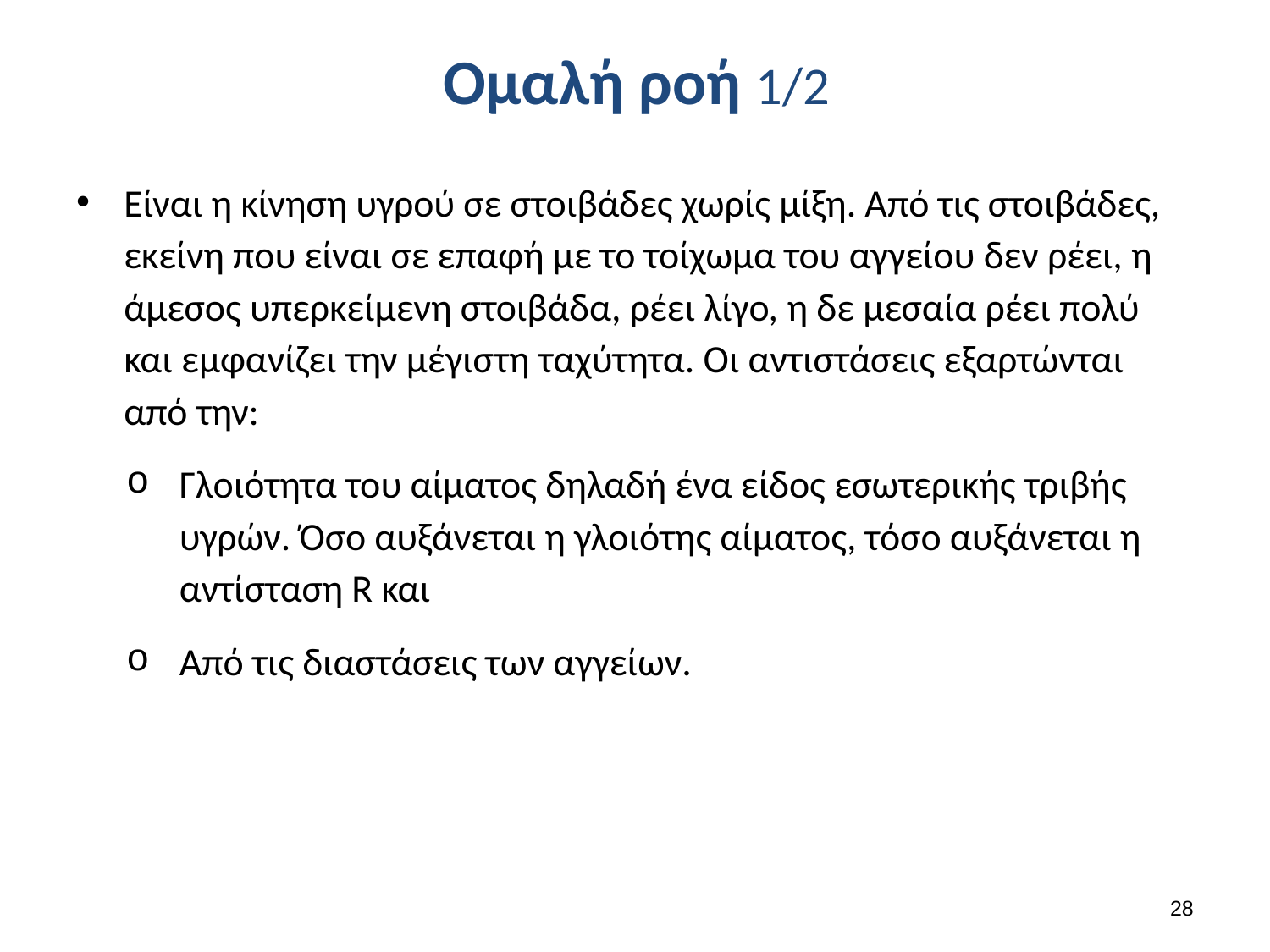

# Ομαλή ροή 1/2
Είναι η κίνηση υγρού σε στοιβάδες χωρίς μίξη. Από τις στοιβάδες, εκείνη που είναι σε επαφή με το τοίχωμα του αγγείου δεν ρέει, η άμεσος υπερκείμενη στοιβάδα, ρέει λίγο, η δε μεσαία ρέει πολύ και εμφανίζει την μέγιστη ταχύτητα. Οι αντιστάσεις εξαρτώνται από την:
Γλοιότητα του αίματος δηλαδή ένα είδος εσωτερικής τριβής υγρών. Όσο αυξάνεται η γλοιότης αίματος, τόσο αυξάνεται η αντίσταση R και
Από τις διαστάσεις των αγγείων.
28